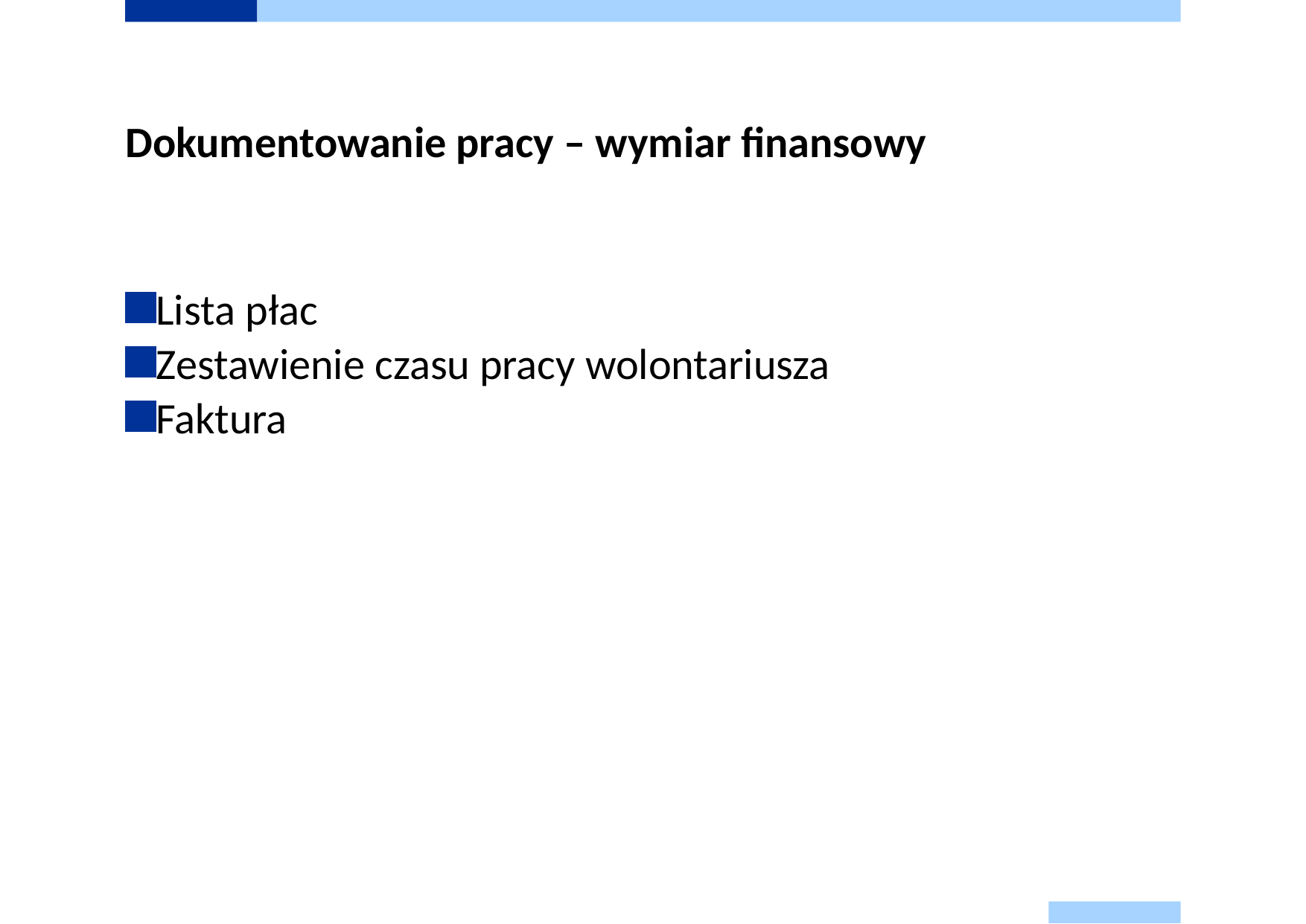

# Dokumentowanie pracy – wymiar finansowy

Lista płac
Zestawienie czasu pracy wolontariusza
Faktura